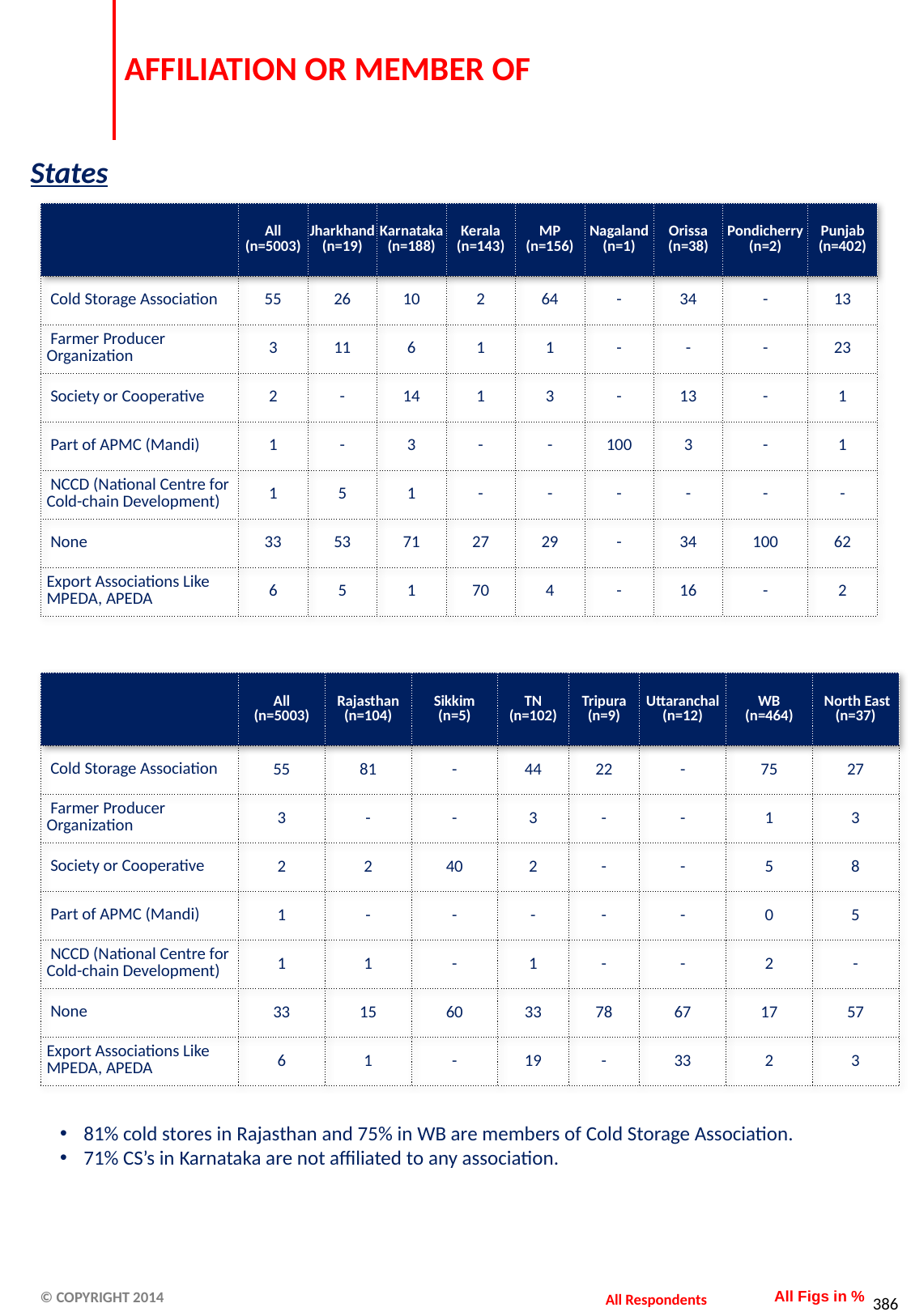

# AFFILIATION OR MEMBER OF
States
|  | All (n=5003) | Jharkhand (n=19) | Karnataka (n=188) | Kerala (n=143) | MP (n=156) | Nagaland (n=1) | Orissa (n=38) | Pondicherry (n=2) | Punjab (n=402) |
| --- | --- | --- | --- | --- | --- | --- | --- | --- | --- |
| Cold Storage Association | 55 | 26 | 10 | 2 | 64 | - | 34 | - | 13 |
| Farmer Producer Organization | 3 | 11 | 6 | 1 | 1 | - | - | - | 23 |
| Society or Cooperative | 2 | - | 14 | 1 | 3 | - | 13 | - | 1 |
| Part of APMC (Mandi) | 1 | - | 3 | - | - | 100 | 3 | - | 1 |
| NCCD (National Centre for Cold-chain Development) | 1 | 5 | 1 | - | - | - | - | - | - |
| None | 33 | 53 | 71 | 27 | 29 | - | 34 | 100 | 62 |
| Export Associations Like MPEDA, APEDA | 6 | 5 | 1 | 70 | 4 | - | 16 | - | 2 |
|  | All (n=5003) | Rajasthan (n=104) | Sikkim (n=5) | TN (n=102) | Tripura (n=9) | Uttaranchal (n=12) | WB (n=464) | North East (n=37) |
| --- | --- | --- | --- | --- | --- | --- | --- | --- |
| Cold Storage Association | 55 | 81 | - | 44 | 22 | - | 75 | 27 |
| Farmer Producer Organization | 3 | - | - | 3 | - | - | 1 | 3 |
| Society or Cooperative | 2 | 2 | 40 | 2 | - | - | 5 | 8 |
| Part of APMC (Mandi) | 1 | - | - | - | - | - | 0 | 5 |
| NCCD (National Centre for Cold-chain Development) | 1 | 1 | - | 1 | - | - | 2 | - |
| None | 33 | 15 | 60 | 33 | 78 | 67 | 17 | 57 |
| Export Associations Like MPEDA, APEDA | 6 | 1 | - | 19 | - | 33 | 2 | 3 |
81% cold stores in Rajasthan and 75% in WB are members of Cold Storage Association.
71% CS’s in Karnataka are not affiliated to any association.
All Figs in %
All Respondents